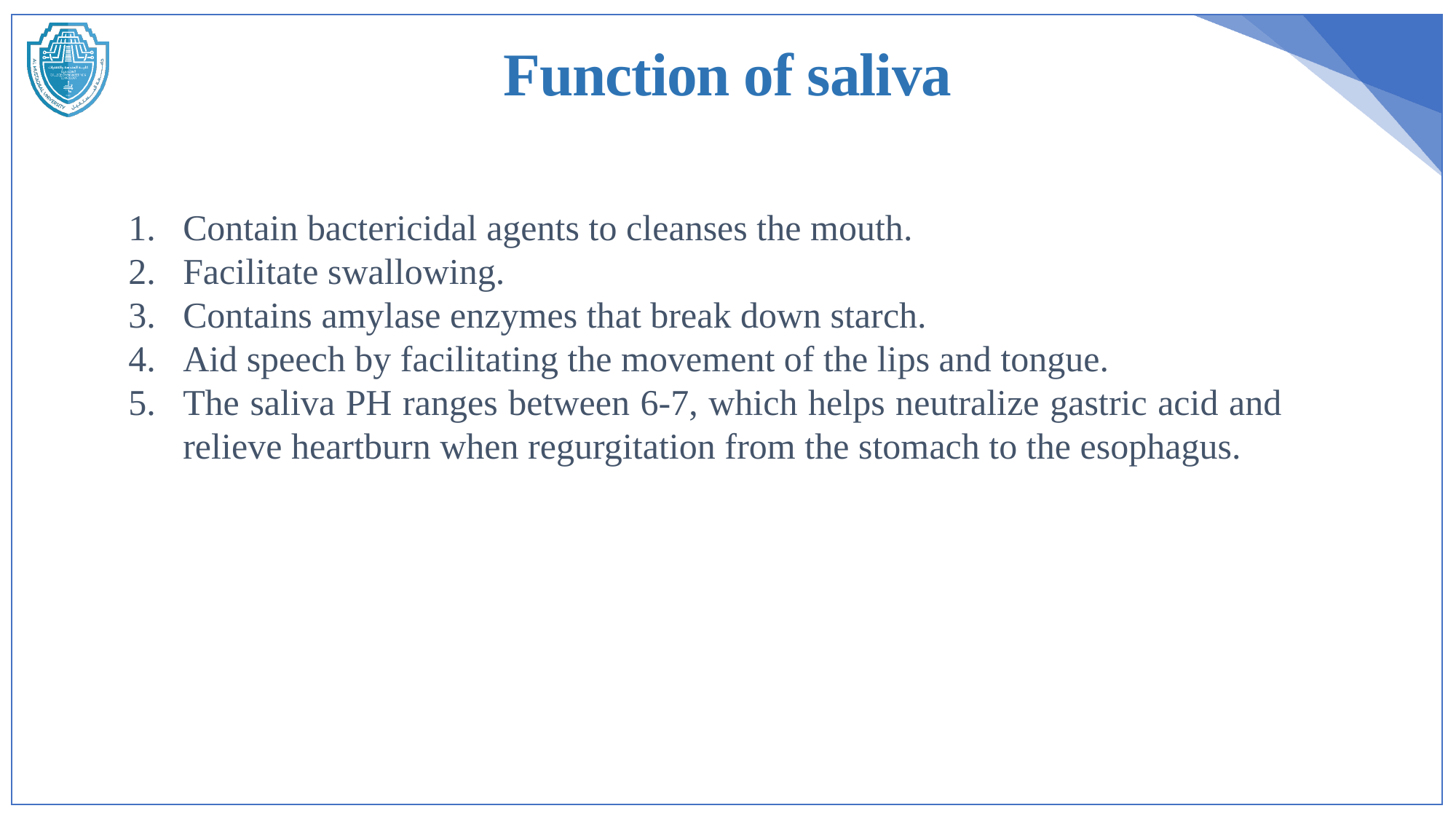

Function of saliva
Contain bactericidal agents to cleanses the mouth.
Facilitate swallowing.
Contains amylase enzymes that break down starch.
Aid speech by facilitating the movement of the lips and tongue.
The saliva PH ranges between 6-7, which helps neutralize gastric acid and relieve heartburn when regurgitation from the stomach to the esophagus.